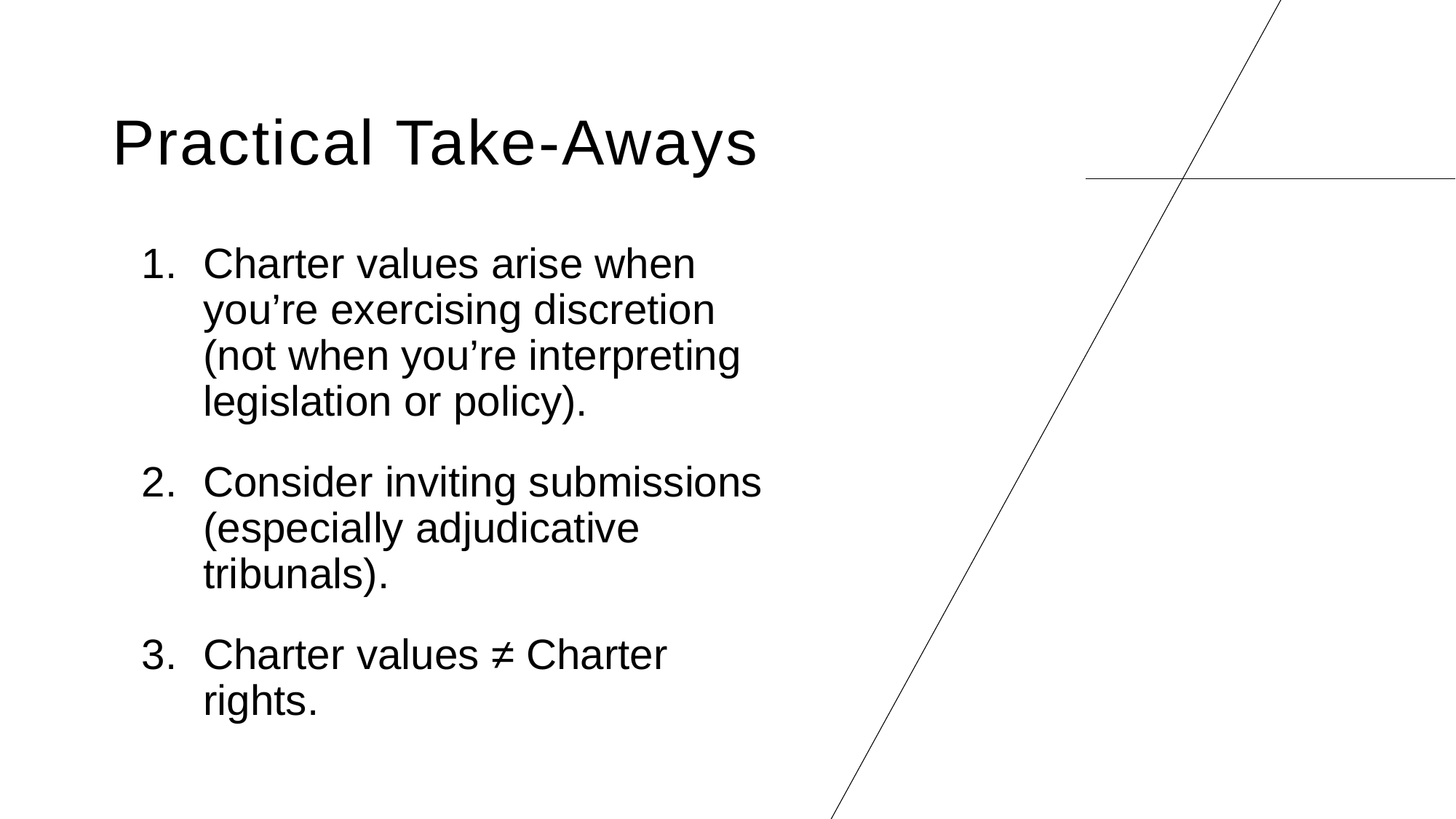

Practical Take-Aways
Charter values arise when you’re exercising discretion (not when you’re interpreting legislation or policy).
Consider inviting submissions (especially adjudicative tribunals).
Charter values ≠ Charter rights.